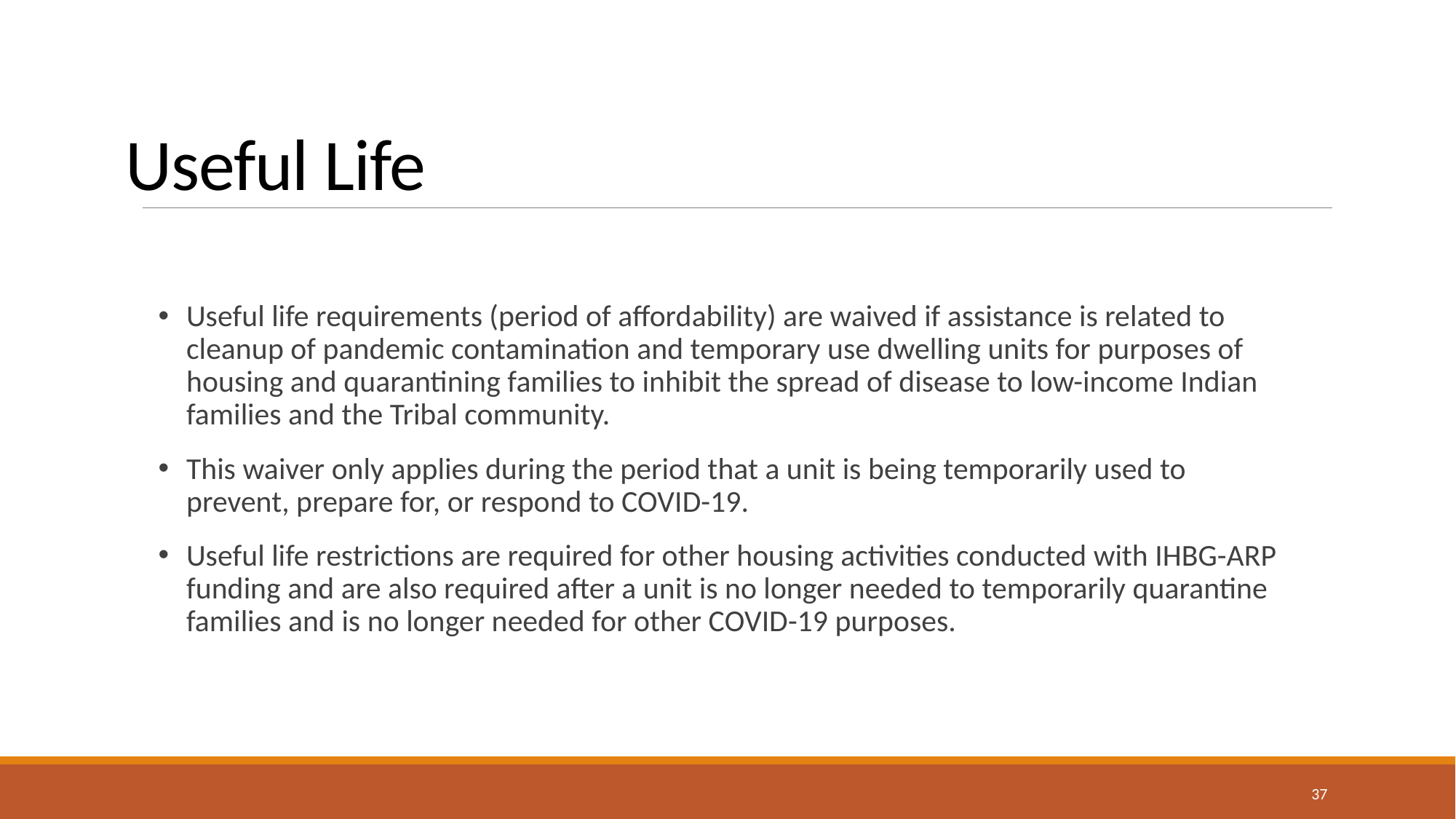

# Useful Life

Useful life requirements (period of affordability) are waived if assistance is related to cleanup of pandemic contamination and temporary use dwelling units for purposes of housing and quarantining families to inhibit the spread of disease to low-income Indian families and the Tribal community.
This waiver only applies during the period that a unit is being temporarily used to prevent, prepare for, or respond to COVID-19.
Useful life restrictions are required for other housing activities conducted with IHBG-ARP funding and are also required after a unit is no longer needed to temporarily quarantine families and is no longer needed for other COVID-19 purposes.

37